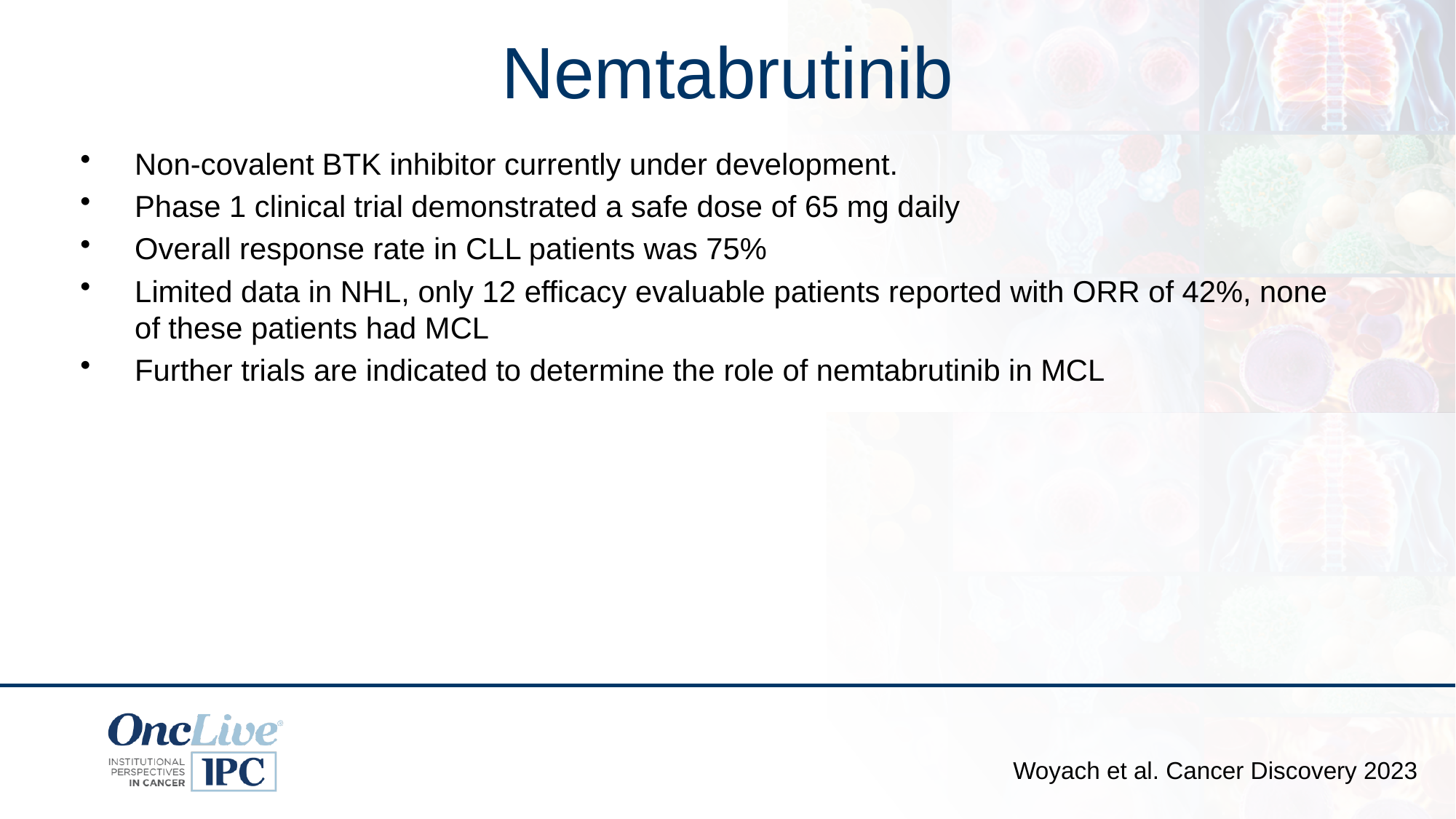

# Nemtabrutinib
Non-covalent BTK inhibitor currently under development.
Phase 1 clinical trial demonstrated a safe dose of 65 mg daily
Overall response rate in CLL patients was 75%
Limited data in NHL, only 12 efficacy evaluable patients reported with ORR of 42%, none of these patients had MCL
Further trials are indicated to determine the role of nemtabrutinib in MCL
Woyach et al. Cancer Discovery 2023